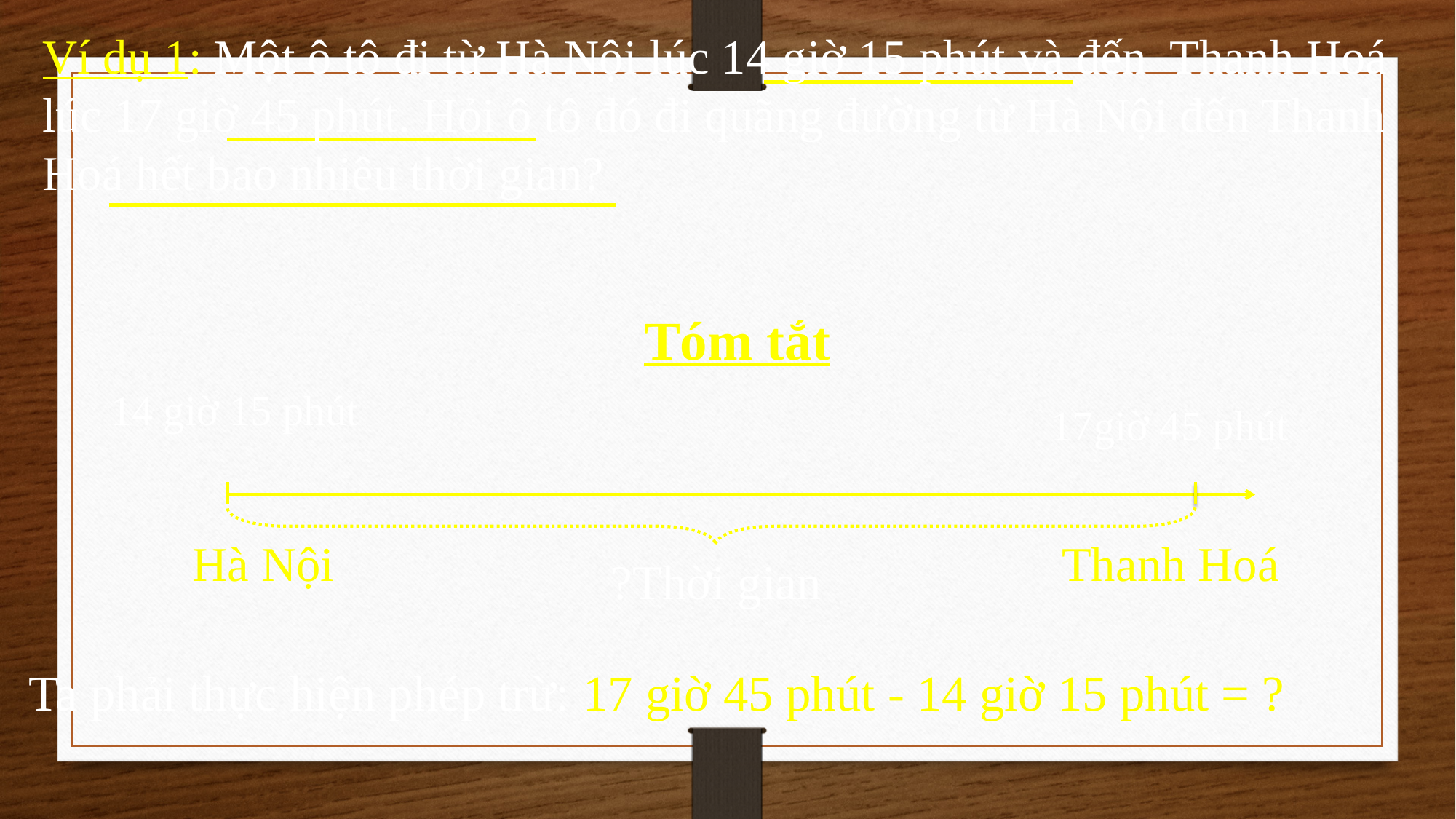

Ví dụ 1: Một ô tô đi từ Hà Nội lúc 14 giờ 15 phút và đến  Thanh Hoá lúc 17 giờ 45 phút. Hỏi ô tô đó đi quãng đường từ Hà Nội đến Thanh Hoá hết bao nhiêu thời gian?

Tóm tắt
14 giờ 15 phút
17giờ 45 phút
Hà Nội
Thanh Hoá
?Thời gian
Ta phải thực hiện phép trừ: 17 giờ 45 phút - 14 giờ 15 phút = ?
*